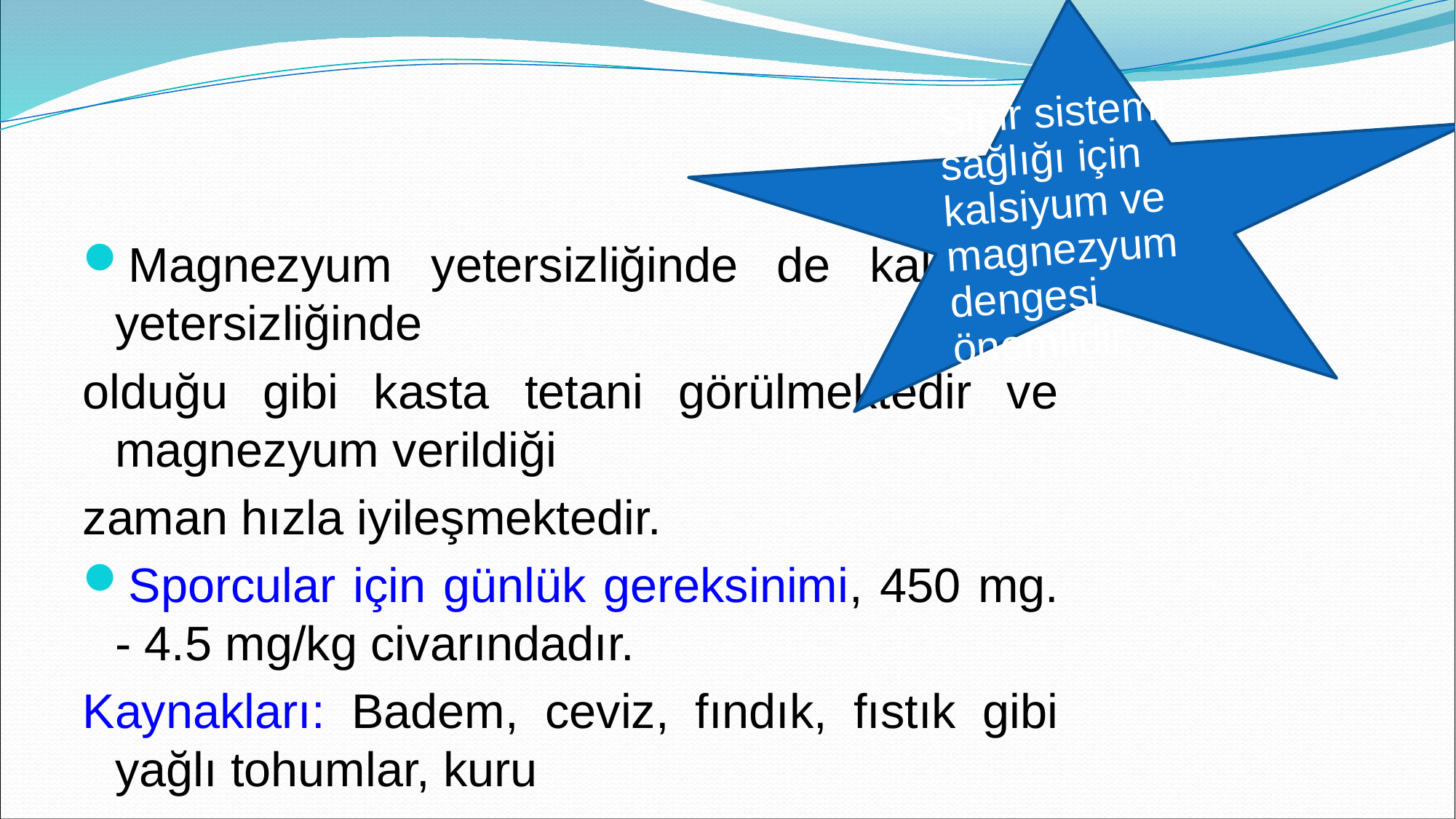

Sinir sistemi sağlığı için kalsiyum ve magnezyum dengesi önemlidir.
Magnezyum yetersizliğinde de kalsiyum yetersizliğinde
olduğu gibi kasta tetani görülmektedir ve magnezyum verildiği
zaman hızla iyileşmektedir.
Sporcular için günlük gereksinimi, 450 mg. - 4.5 mg/kg civarındadır.
Kaynakları: Badem, ceviz, fındık, fıstık gibi yağlı tohumlar, kuru
baklagiller, yeşil yapraklı sebzeler ve tahıllardır.